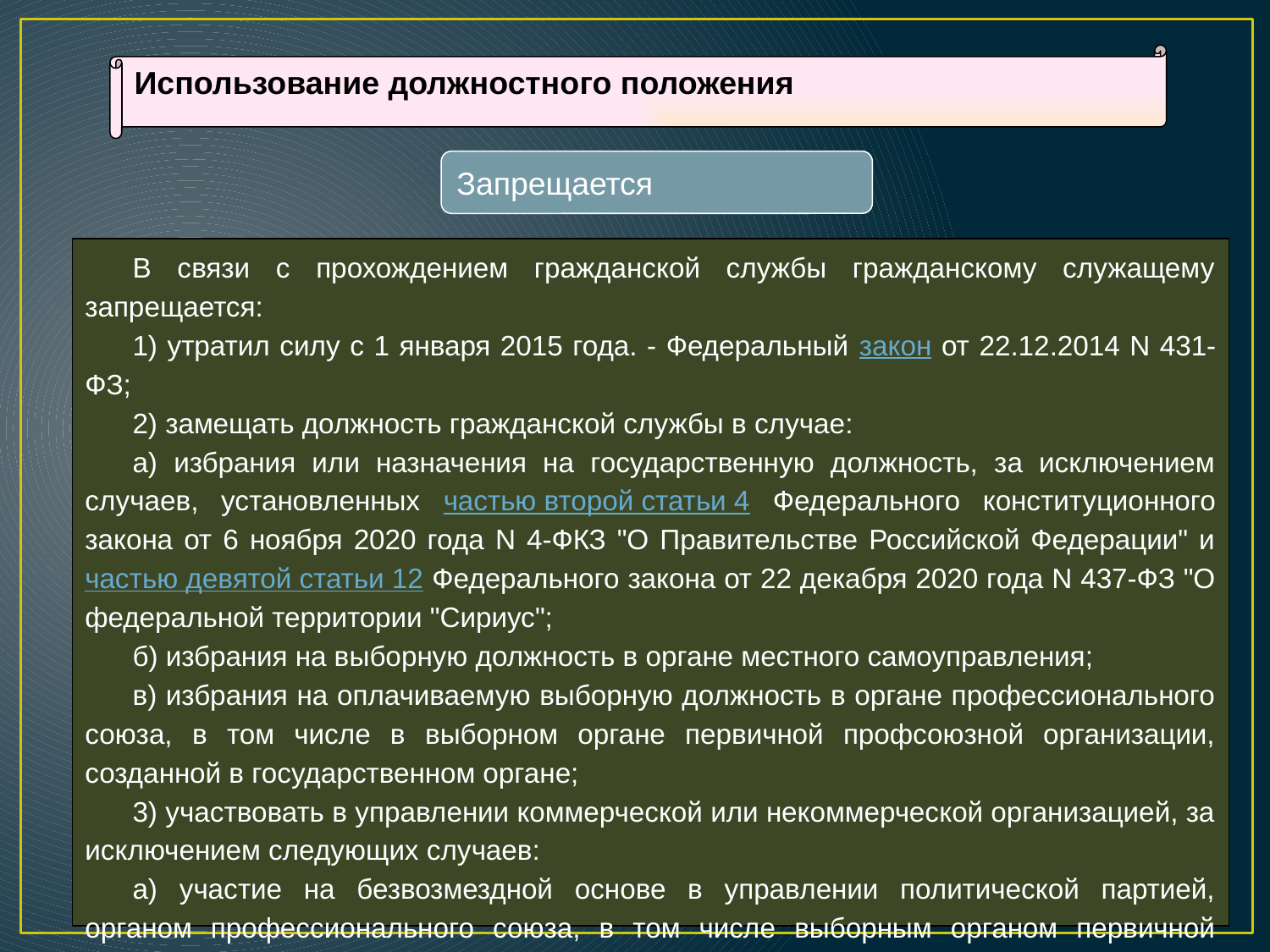

Использование должностного положения
Запрещается
В связи с прохождением гражданской службы гражданскому служащему запрещается:
1) утратил силу с 1 января 2015 года. - Федеральный закон от 22.12.2014 N 431-ФЗ;
2) замещать должность гражданской службы в случае:
а) избрания или назначения на государственную должность, за исключением случаев, установленных частью второй статьи 4 Федерального конституционного закона от 6 ноября 2020 года N 4-ФКЗ "О Правительстве Российской Федерации" и частью девятой статьи 12 Федерального закона от 22 декабря 2020 года N 437-ФЗ "О федеральной территории "Сириус";
б) избрания на выборную должность в органе местного самоуправления;
в) избрания на оплачиваемую выборную должность в органе профессионального союза, в том числе в выборном органе первичной профсоюзной организации, созданной в государственном органе;
3) участвовать в управлении коммерческой или некоммерческой организацией, за исключением следующих случаев:
а) участие на безвозмездной основе в управлении политической партией, органом профессионального союза, в том числе выборным органом первичной профсоюзной организации, созданной в государственном органе, участие в съезде (конференции) или общем собрании иной общественной организации, жилищного, жилищно-строительного, гаражного кооперативов, товарищества собственников недвижимости;
б) участие на безвозмездной основе в управлении некоммерческой организацией (кроме участия в управлении политической партией, органом профессионального союза, в том числе выборным органом первичной профсоюзной организации, созданной в государственном органе, участия в съезде (конференции) или общем собрании иной общественной организации, жилищного, жилищно-строительного, гаражного кооперативов, товарищества собственников недвижимости) с разрешения представителя нанимателя, которое получено в порядке, установленном нормативным правовым актом государственного органа;
в) участие на безвозмездной основе в управлении коммерческой организацией, являющейся организацией государственной корпорации, государственной компании или публично-правовой компании, более 50 процентов акций (долей) которой находится в собственности государственной корпорации, государственной компании или публично-правовой компании, в качестве члена коллегиального органа управления этой организации в порядке, установленном нормативными правовыми актами Правительства Российской Федерации или нормативными правовыми актами субъекта Российской Федерации, определяющими порядок такого участия, если федеральными конституционными законами или федеральными законами не установлено иное;
г) вхождение на безвозмездной основе в состав коллегиального органа коммерческой или некоммерческой организации на основании акта Президента Российской Федерации или Правительства Российской Федерации;
д) представление на безвозмездной основе интересов Российской Федерации или субъекта Российской Федерации в органах управления и ревизионной комиссии организации, учредителем (акционером, участником) которой является Российская Федерация или субъект Российской Федерации, в соответствии с нормативными правовыми актами Правительства Российской Федерации или нормативными правовыми актами субъекта Российской Федерации, определяющими порядок осуществления от имени Российской Федерации или субъекта Российской Федерации полномочий учредителя организации либо порядок управления находящимися в федеральной собственности или собственности субъекта Российской Федерации акциями (долями в уставном капитале);
е) иные случаи, предусмотренные международными договорами Российской Федерации или федеральными законами;
3.1) заниматься предпринимательской деятельностью лично или через доверенных лиц;
4) приобретать в случаях, установленных федеральным законом, ценные бумаги, по которым может быть получен доход;
5) быть поверенным или представителем по делам третьих лиц в государственном органе, в котором он замещает должность гражданской службы, если иное не предусмотрено настоящим Федеральным законом и другими федеральными законами;
6) получать в связи с исполнением должностных обязанностей вознаграждения от физических и юридических лиц (подарки, денежное вознаграждение, ссуды, услуги, оплату развлечений, отдыха, транспортных расходов и иные вознаграждения). Подарки, полученные гражданским служащим в связи с протокольными мероприятиями, со служебными командировками и с другими официальными мероприятиями, признаются соответственно федеральной собственностью и собственностью субъекта Российской Федерации и передаются гражданским служащим по акту в государственный орган, в котором он замещает должность гражданской службы, за исключением случаев, установленных Гражданским кодексом Российской Федерации. Гражданский служащий, сдавший подарок, полученный им в связи с протокольным мероприятием, служебной командировкой или другим официальным мероприятием, может его выкупить в порядке, устанавливаемом нормативными правовыми актами Российской Федерации;
7) выезжать в связи с исполнением должностных обязанностей за пределы территории Российской Федерации за счет средств физических и юридических лиц, за исключением служебных командировок, осуществляемых в соответствии с законодательством Российской Федерации, по договоренности государственных органов Российской Федерации, государственных органов субъектов Российской Федерации или муниципальных органов с государственными или муниципальными органами иностранных государств, международными или иностранными организациями;
8) использовать в целях, не связанных с исполнением должностных обязанностей, средства материально-технического и иного обеспечения, другое государственное имущество, а также передавать их другим лицам;
9) разглашать или использовать в целях, не связанных с гражданской службой, сведения, отнесенные в соответствии с федеральным законом к сведениям конфиденциального характера, или служебную информацию, ставшие ему известными в связи с исполнением должностных обязанностей;
10) допускать публичные высказывания, суждения и оценки, в том числе в средствах массовой информации, в отношении деятельности государственных органов, их руководителей, включая решения вышестоящего государственного органа либо государственного органа, в котором гражданский служащий замещает должность гражданской службы, если это не входит в его должностные обязанности;
11) принимать без письменного разрешения представителя нанимателя награды, почетные и специальные звания (за исключением научных) иностранных государств, международных организаций, а также политических партий, других общественных объединений и религиозных объединений, если в его должностные обязанности входит взаимодействие с указанными организациями и объединениями;
12) использовать преимущества должностного положения для предвыборной агитации, а также для агитации по вопросам референдума;
13) использовать должностные полномочия в интересах политических партий, других общественных объединений, религиозных объединений и иных организаций, а также публично выражать отношение к указанным объединениям и организациям в качестве гражданского служащего, если это не входит в его должностные обязанности;
14) создавать в государственных органах структуры политических партий, других общественных объединений (за исключением профессиональных союзов, ветеранских и иных органов общественной самодеятельности) и религиозных объединений или способствовать созданию указанных структур;
15) прекращать исполнение должностных обязанностей в целях урегулирования служебного спора;
16) входить в состав органов управления, попечительских или наблюдательных советов, иных органов иностранных некоммерческих неправительственных организаций и действующих на территории Российской Федерации их структурных подразделений, если иное не предусмотрено международным договором Российской Федерации или законодательством Российской Федерации;
17) заниматься без письменного разрешения представителя нанимателя оплачиваемой деятельностью, финансируемой исключительно за счет средств иностранных государств, международных и иностранных организаций, иностранных граждан и лиц без гражданства, если иное не предусмотрено международным договором Российской Федерации или законодательством Российской Федерации.
29